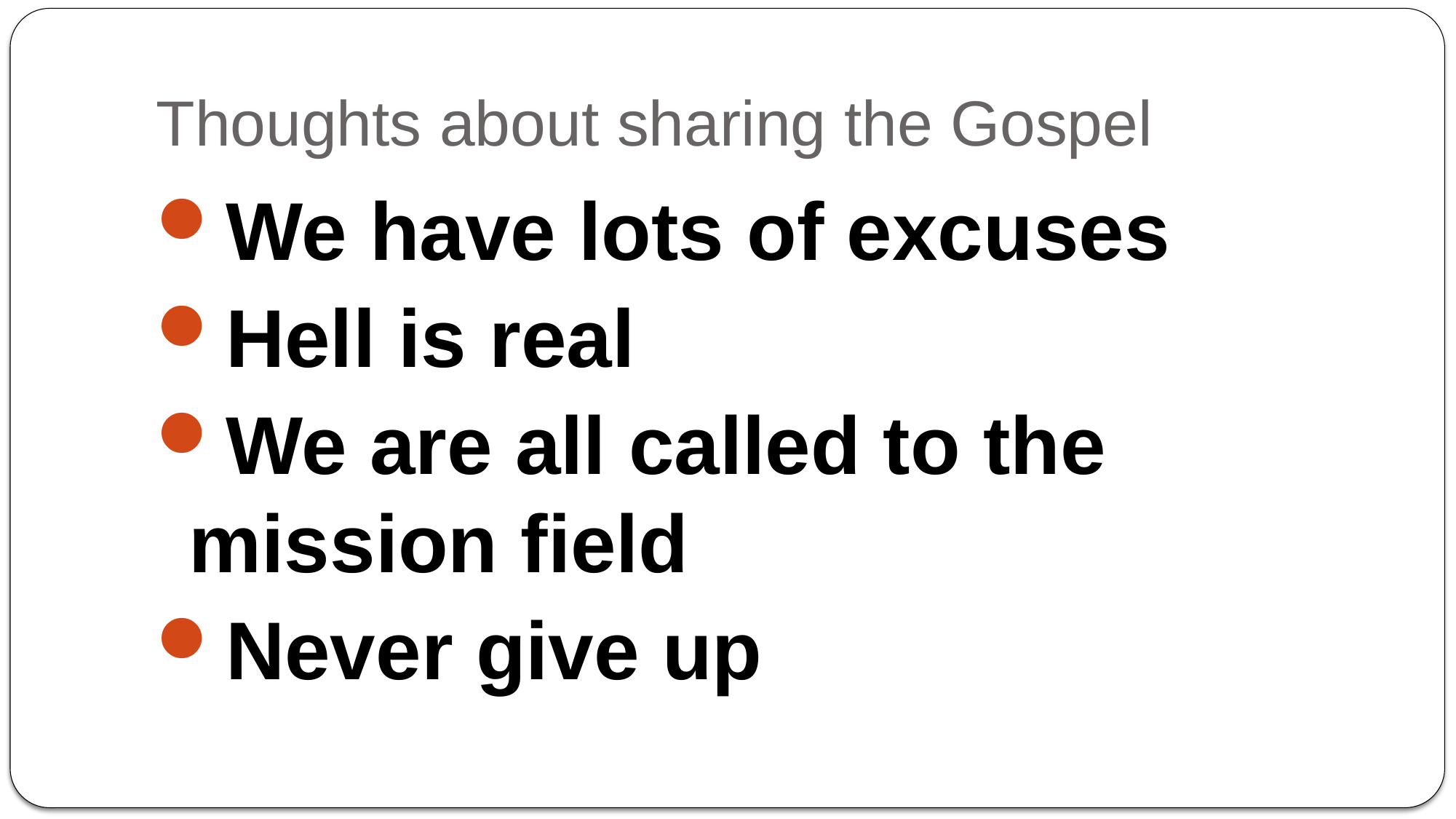

# Thoughts about sharing the Gospel
We have lots of excuses
Hell is real
We are all called to the mission field
Never give up